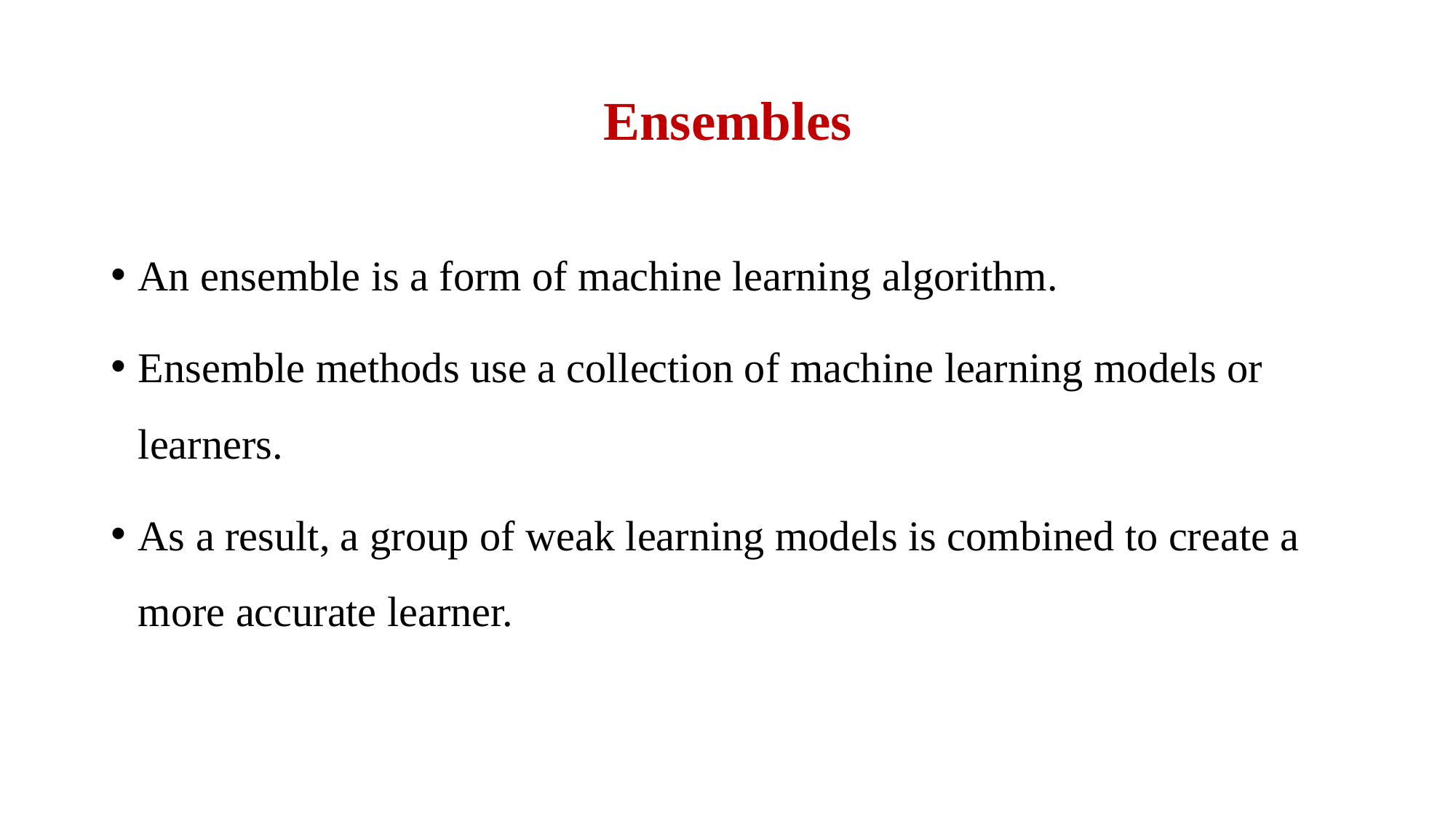

# Ensembles
An ensemble is a form of machine learning algorithm.
Ensemble methods use a collection of machine learning models or learners.
As a result, a group of weak learning models is combined to create a more accurate learner.